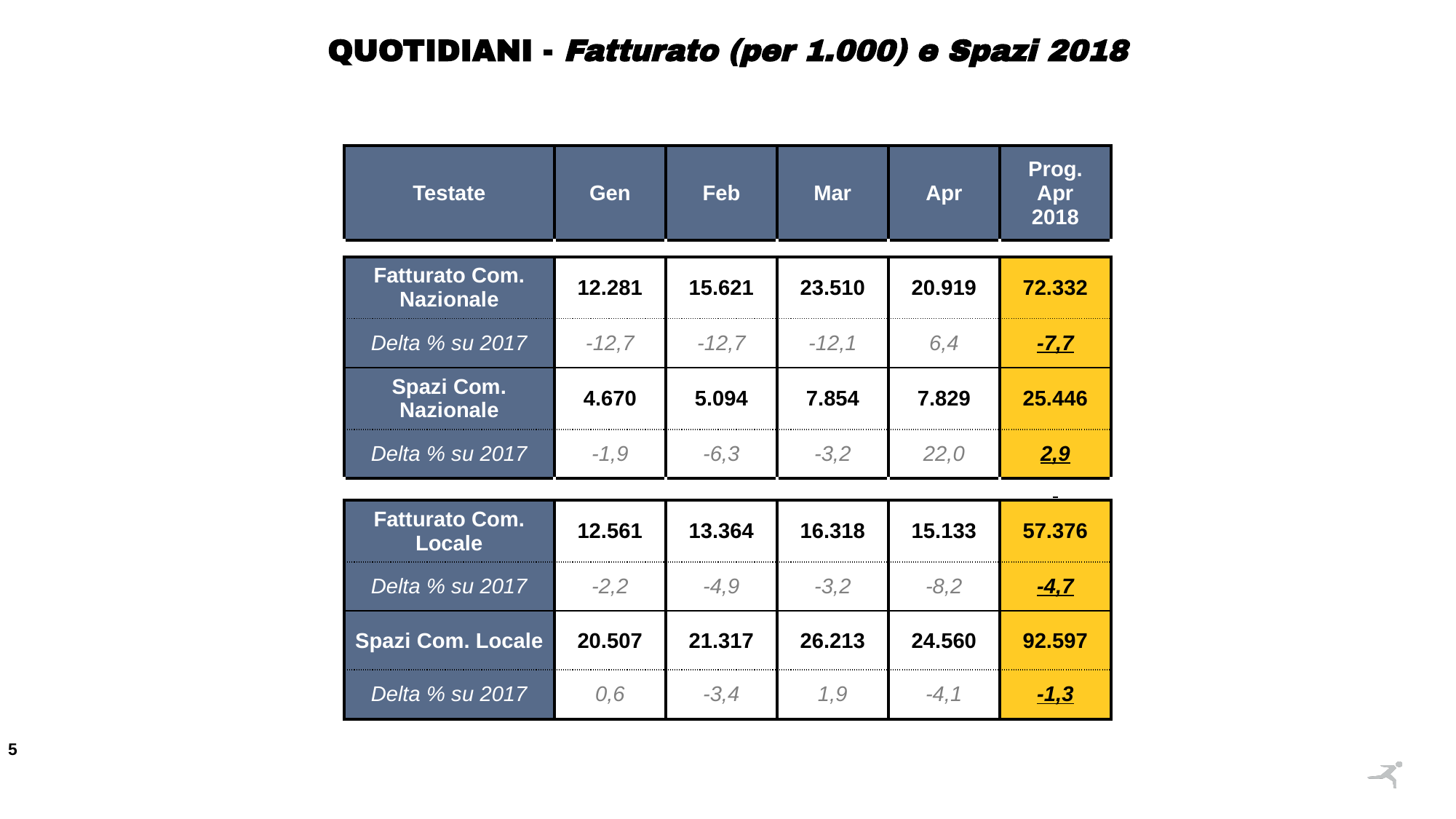

QUOTIDIANI - Fatturato (per 1.000) e Spazi 2018
| Testate | Gen | Feb | Mar | Apr | Prog. Apr 2018 |
| --- | --- | --- | --- | --- | --- |
|  |  |  |  |  |  |
| Fatturato Com. Nazionale | 12.281 | 15.621 | 23.510 | 20.919 | 72.332 |
| Delta % su 2017 | -12,7 | -12,7 | -12,1 | 6,4 | -7,7 |
| Spazi Com. Nazionale | 4.670 | 5.094 | 7.854 | 7.829 | 25.446 |
| Delta % su 2017 | -1,9 | -6,3 | -3,2 | 22,0 | 2,9 |
|  |  |  |  |  |  |
| Fatturato Com. Locale | 12.561 | 13.364 | 16.318 | 15.133 | 57.376 |
| Delta % su 2017 | -2,2 | -4,9 | -3,2 | -8,2 | -4,7 |
| Spazi Com. Locale | 20.507 | 21.317 | 26.213 | 24.560 | 92.597 |
| Delta % su 2017 | 0,6 | -3,4 | 1,9 | -4,1 | -1,3 |